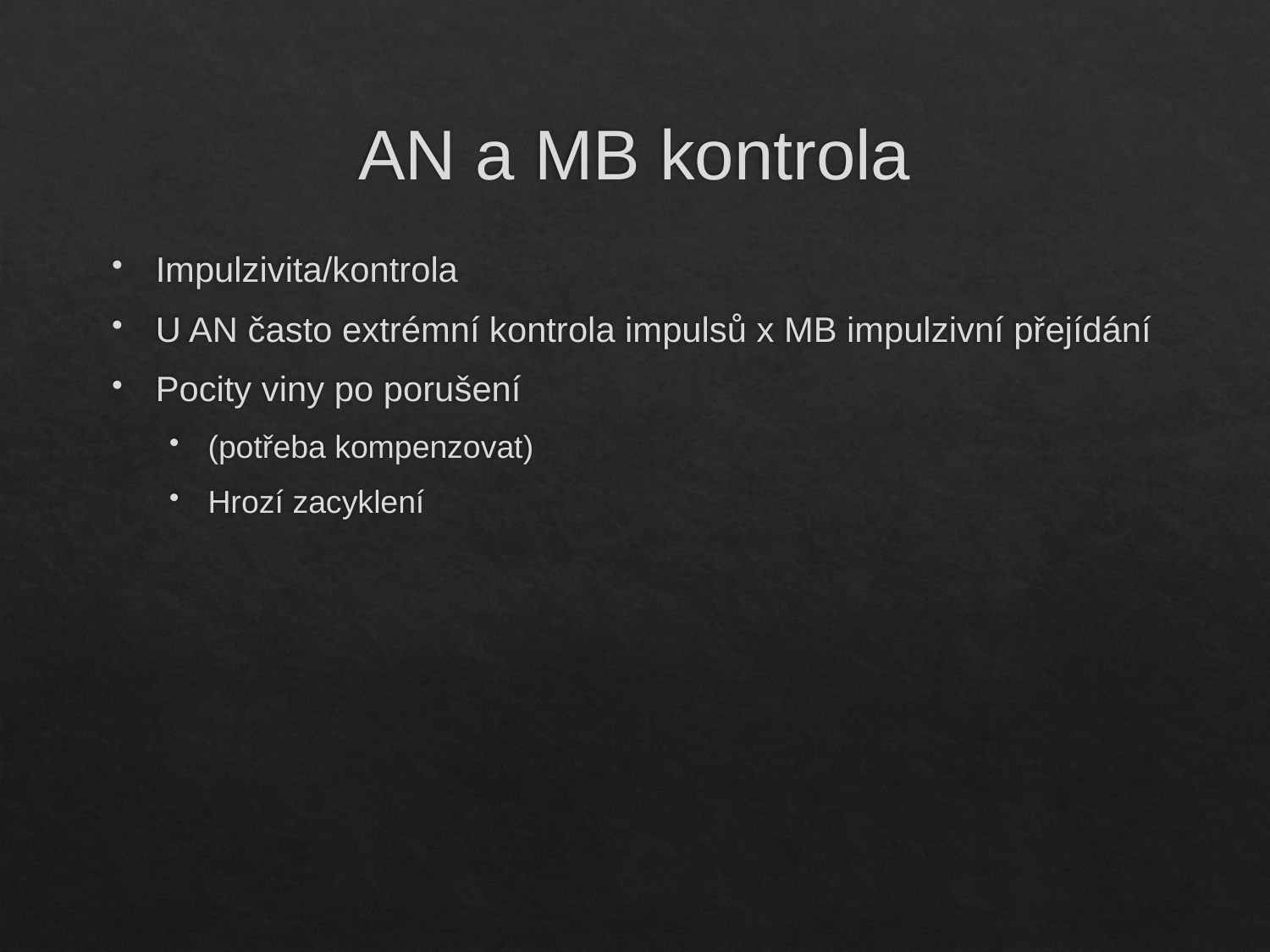

# AN a MB kontrola
Impulzivita/kontrola
U AN často extrémní kontrola impulsů x MB impulzivní přejídání
Pocity viny po porušení
(potřeba kompenzovat)
Hrozí zacyklení